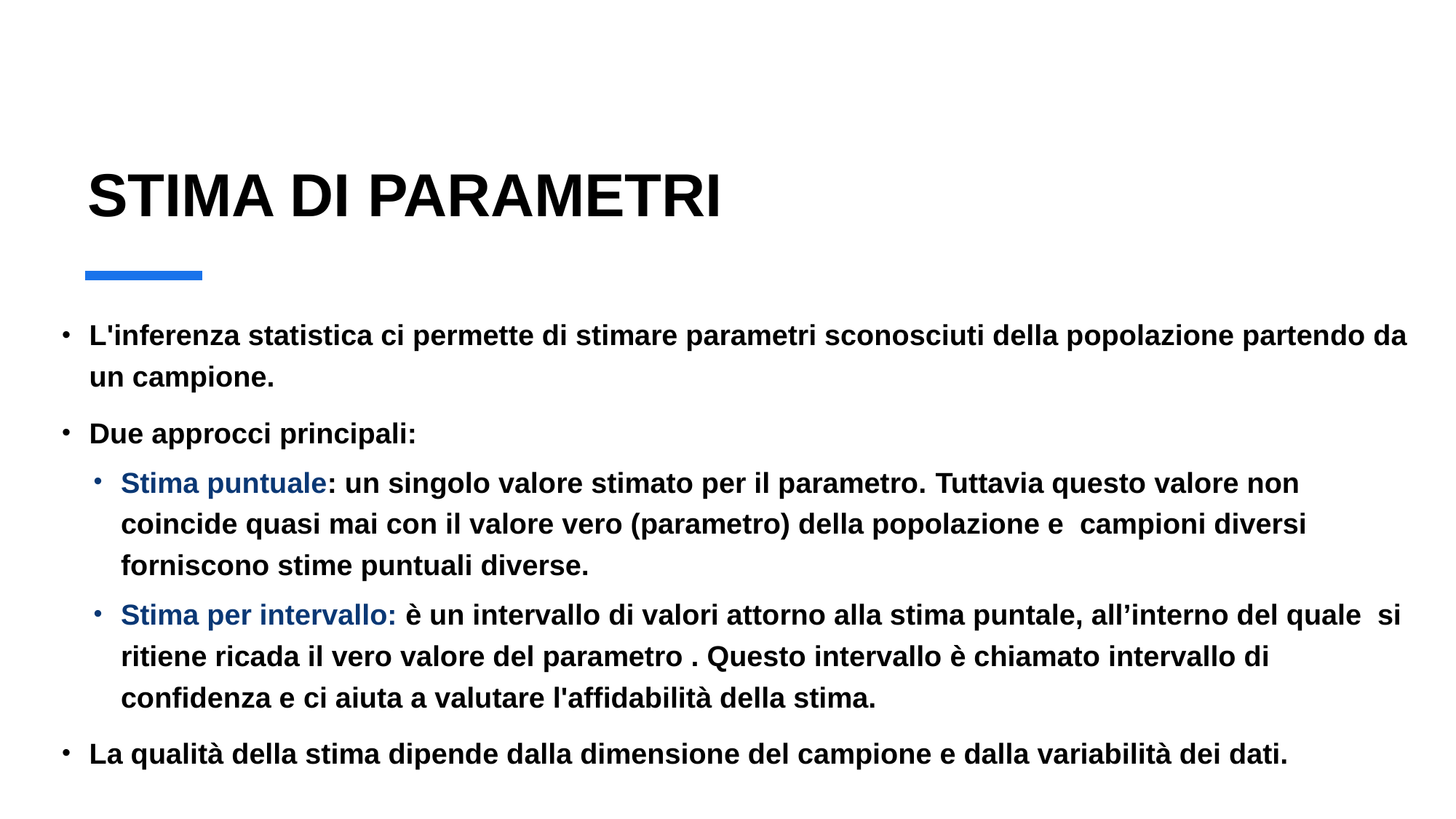

# STIMA DI PARAMETRI
L'inferenza statistica ci permette di stimare parametri sconosciuti della popolazione partendo da un campione.
Due approcci principali:
Stima puntuale: un singolo valore stimato per il parametro. Tuttavia questo valore non coincide quasi mai con il valore vero (parametro) della popolazione e  campioni diversi forniscono stime puntuali diverse.
Stima per intervallo: è un intervallo di valori attorno alla stima puntale, all’interno del quale  si ritiene ricada il vero valore del parametro . Questo intervallo è chiamato intervallo di confidenza e ci aiuta a valutare l'affidabilità della stima.
La qualità della stima dipende dalla dimensione del campione e dalla variabilità dei dati.